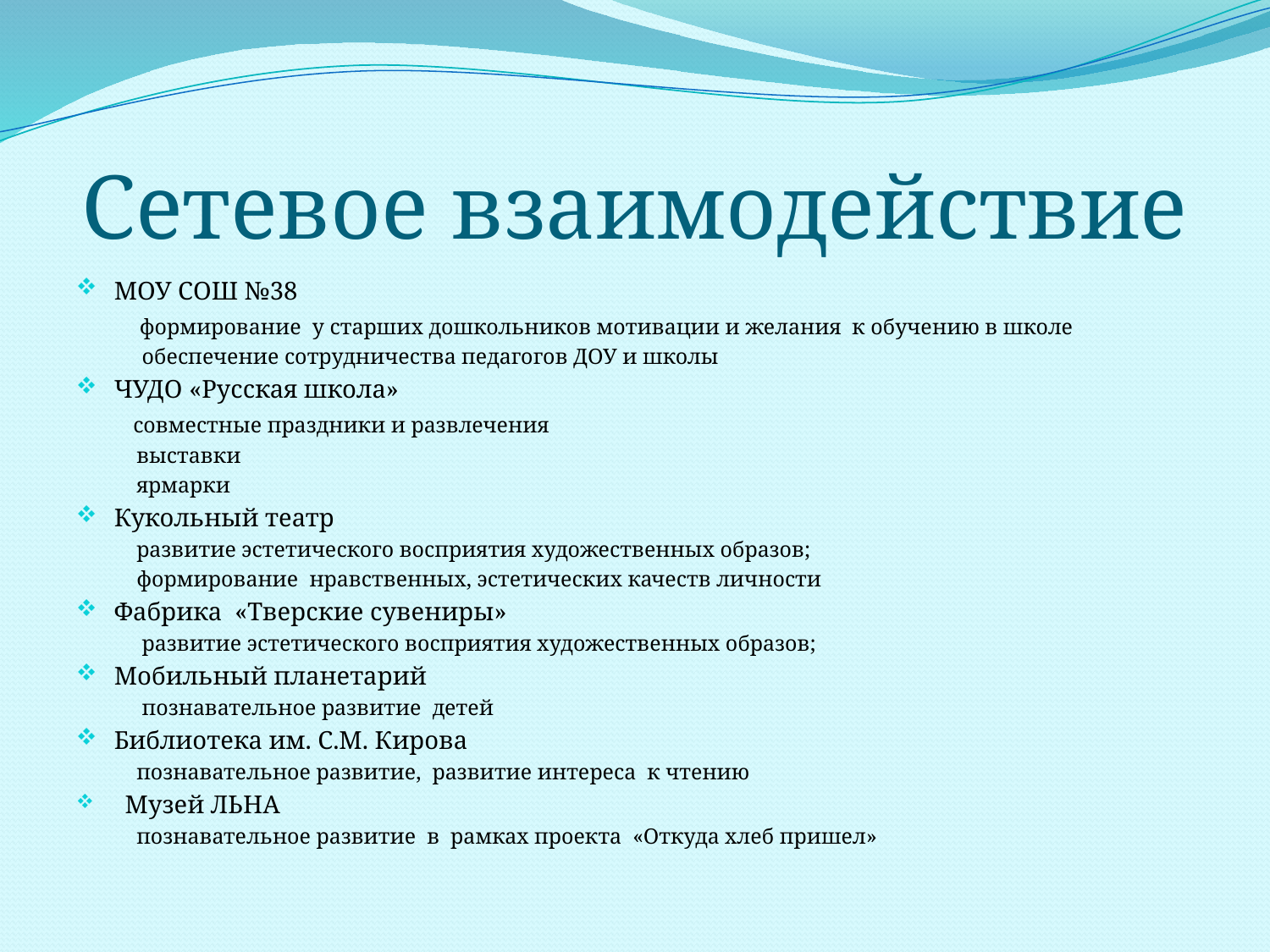

# Сетевое взаимодействие
МОУ СОШ №38
          формирование  у старших дошкольников мотивации и желания  к обучению в школе
            обеспечение сотрудничества педагогов ДОУ и школы
ЧУДО «Русская школа»
         совместные праздники и развлечения
           выставки
           ярмарки
Кукольный театр
           развитие эстетического восприятия художественных образов;
           формирование  нравственных, эстетических качеств личности
Фабрика  «Тверские сувениры»
            развитие эстетического восприятия художественных образов;
Мобильный планетарий
            познавательное развитие  детей
Библиотека им. С.М. Кирова
           познавательное развитие,  развитие интереса  к чтению
  Музей ЛЬНА
           познавательное развитие  в  рамках проекта  «Откуда хлеб пришел»